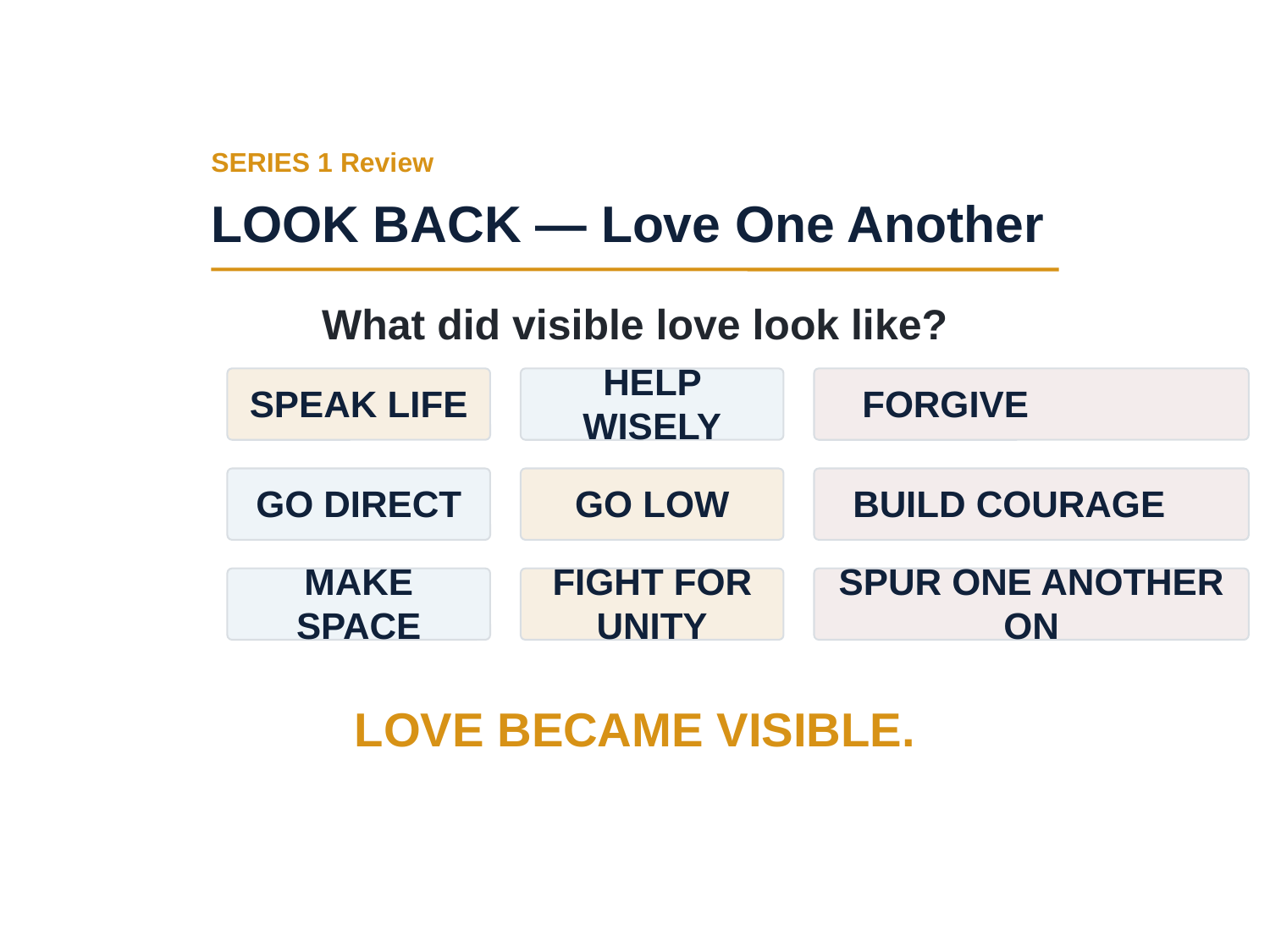

SERIES 1 Review
LOOK BACK — Love One Another

What did visible love look like?

SPEAK LIFE
HELP WISELY
FORGIVE

GO DIRECT
GO LOW
BUILD COURAGE

MAKE SPACE
FIGHT FOR UNITY
SPUR ONE ANOTHER ON
LOVE BECAME VISIBLE.